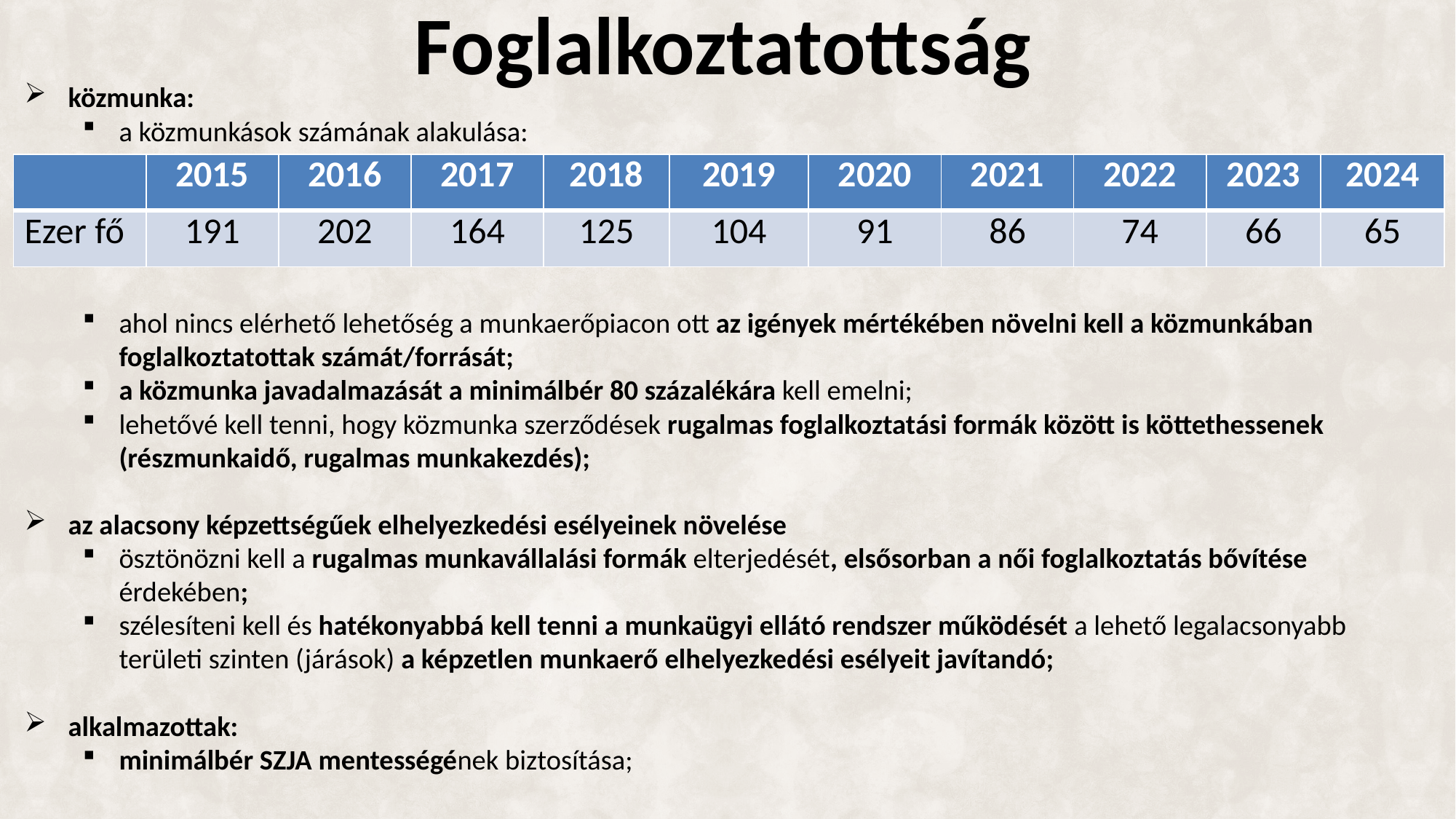

# Foglalkoztatottság
közmunka:
a közmunkások számának alakulása:

ahol nincs elérhető lehetőség a munkaerőpiacon ott az igények mértékében növelni kell a közmunkában foglalkoztatottak számát/forrását;
a közmunka javadalmazását a minimálbér 80 százalékára kell emelni;
lehetővé kell tenni, hogy közmunka szerződések rugalmas foglalkoztatási formák között is köttethessenek (részmunkaidő, rugalmas munkakezdés);

az alacsony képzettségűek elhelyezkedési esélyeinek növelése
ösztönözni kell a rugalmas munkavállalási formák elterjedését, elsősorban a női foglalkoztatás bővítése érdekében;
szélesíteni kell és hatékonyabbá kell tenni a munkaügyi ellátó rendszer működését a lehető legalacsonyabb területi szinten (járások) a képzetlen munkaerő elhelyezkedési esélyeit javítandó;

alkalmazottak:
minimálbér SZJA mentességének biztosítása;

|  | 2015 | 2016 | 2017 | 2018 | 2019 | 2020 | 2021 | 2022 | 2023 | 2024 |
| --- | --- | --- | --- | --- | --- | --- | --- | --- | --- | --- |
| Ezer fő | 191 | 202 | 164 | 125 | 104 | 91 | 86 | 74 | 66 | 65 |